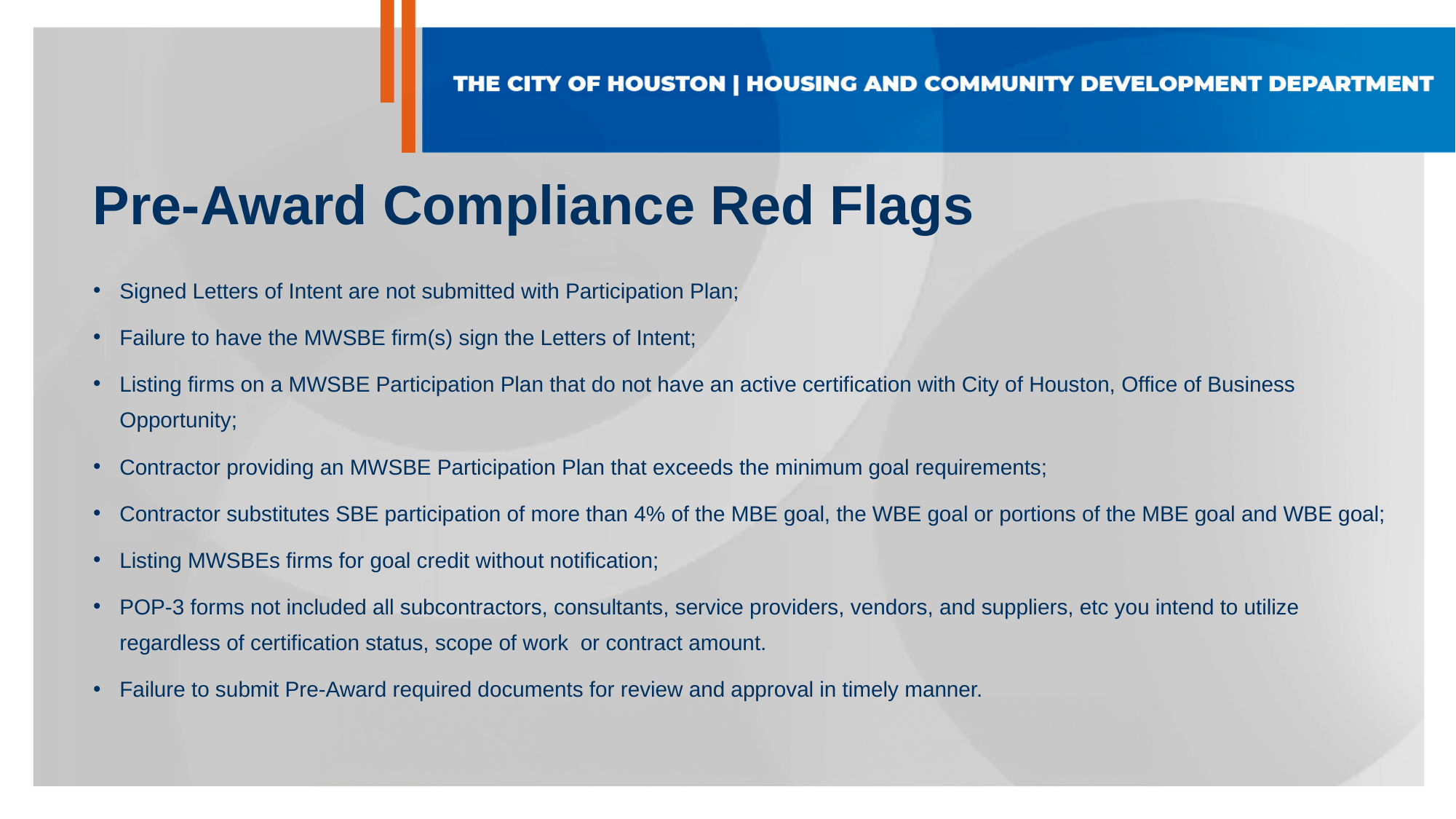

# Pre-Award Compliance Red Flags
Signed Letters of Intent are not submitted with Participation Plan;
Failure to have the MWSBE firm(s) sign the Letters of Intent;
Listing firms on a MWSBE Participation Plan that do not have an active certification with City of Houston, Office of Business Opportunity;
Contractor providing an MWSBE Participation Plan that exceeds the minimum goal requirements;
Contractor substitutes SBE participation of more than 4% of the MBE goal, the WBE goal or portions of the MBE goal and WBE goal;
Listing MWSBEs firms for goal credit without notification;
POP-3 forms not included all subcontractors, consultants, service providers, vendors, and suppliers, etc you intend to utilize regardless of certification status, scope of work  or contract amount.
Failure to submit Pre-Award required documents for review and approval in timely manner.